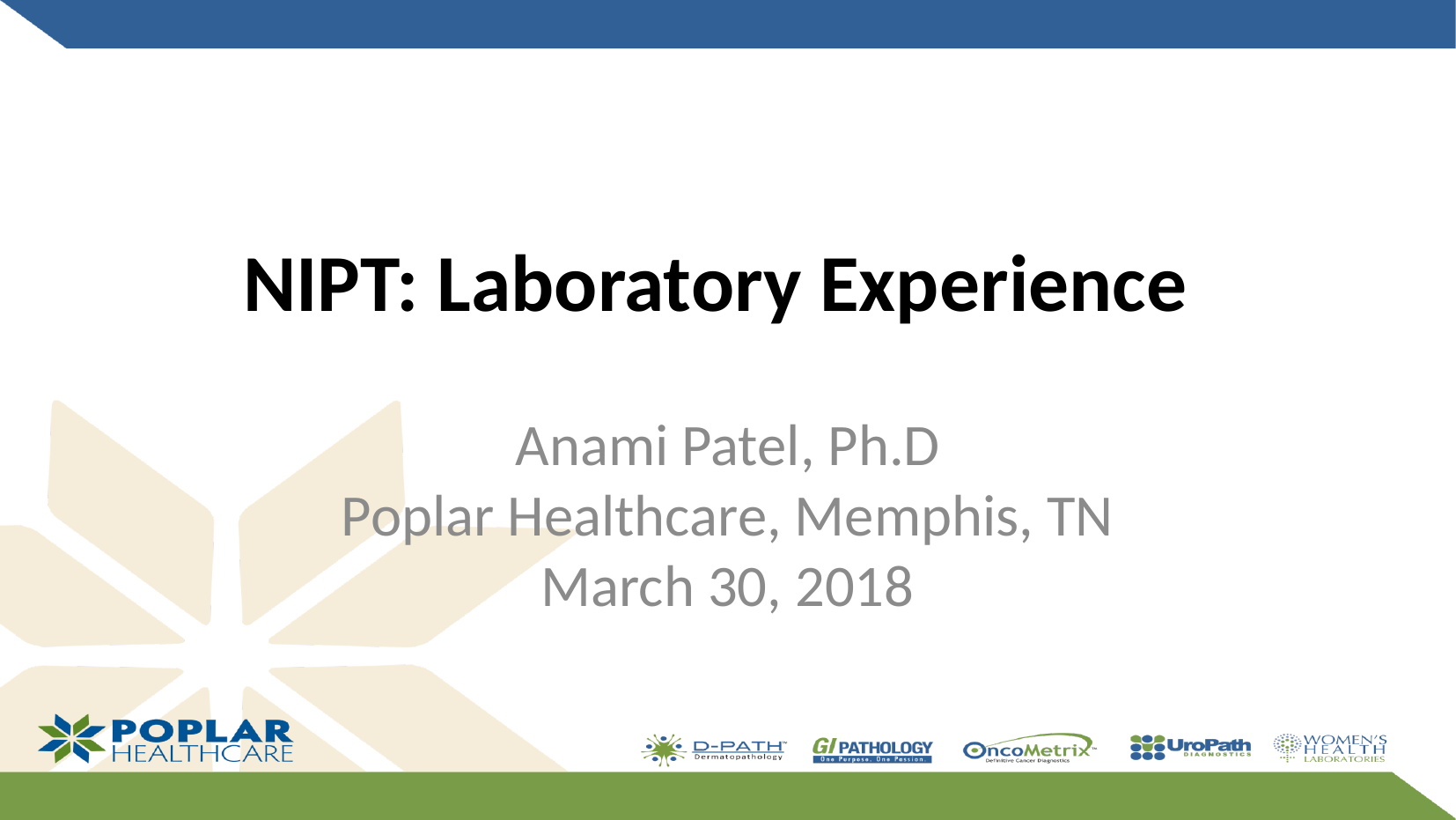

NIPT: Laboratory Experience
Anami Patel, Ph.D
Poplar Healthcare, Memphis, TN
March 30, 2018